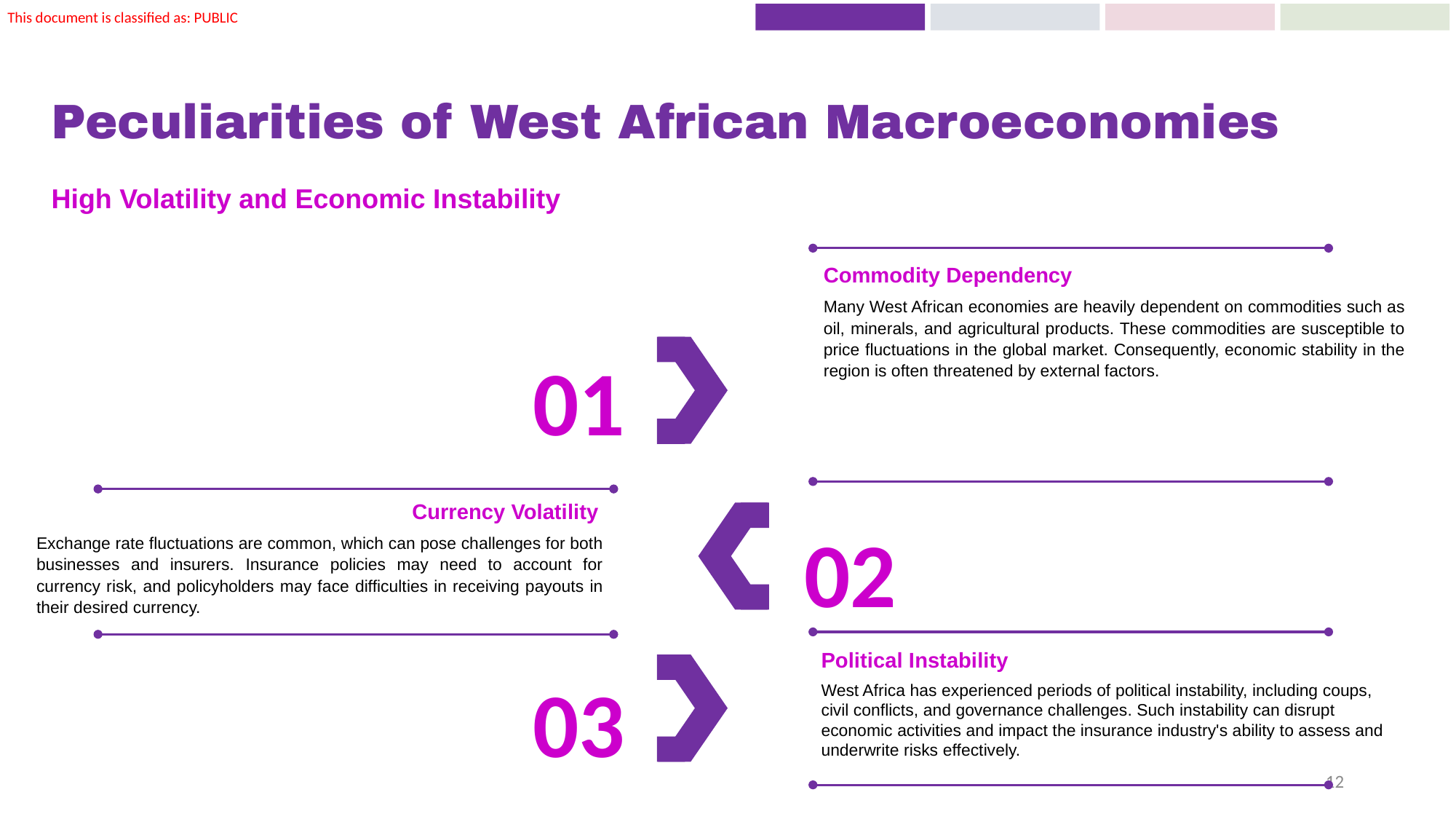

# Peculiarities of West African Macroeconomies
High Volatility and Economic Instability
Commodity Dependency
Many West African economies are heavily dependent on commodities such as oil, minerals, and agricultural products. These commodities are susceptible to price fluctuations in the global market. Consequently, economic stability in the region is often threatened by external factors.

01
Currency Volatility
Exchange rate fluctuations are common, which can pose challenges for both businesses and insurers. Insurance policies may need to account for currency risk, and policyholders may face difficulties in receiving payouts in their desired currency.

02
Political Instability
West Africa has experienced periods of political instability, including coups, civil conflicts, and governance challenges. Such instability can disrupt economic activities and impact the insurance industry's ability to assess and underwrite risks effectively.

03
12